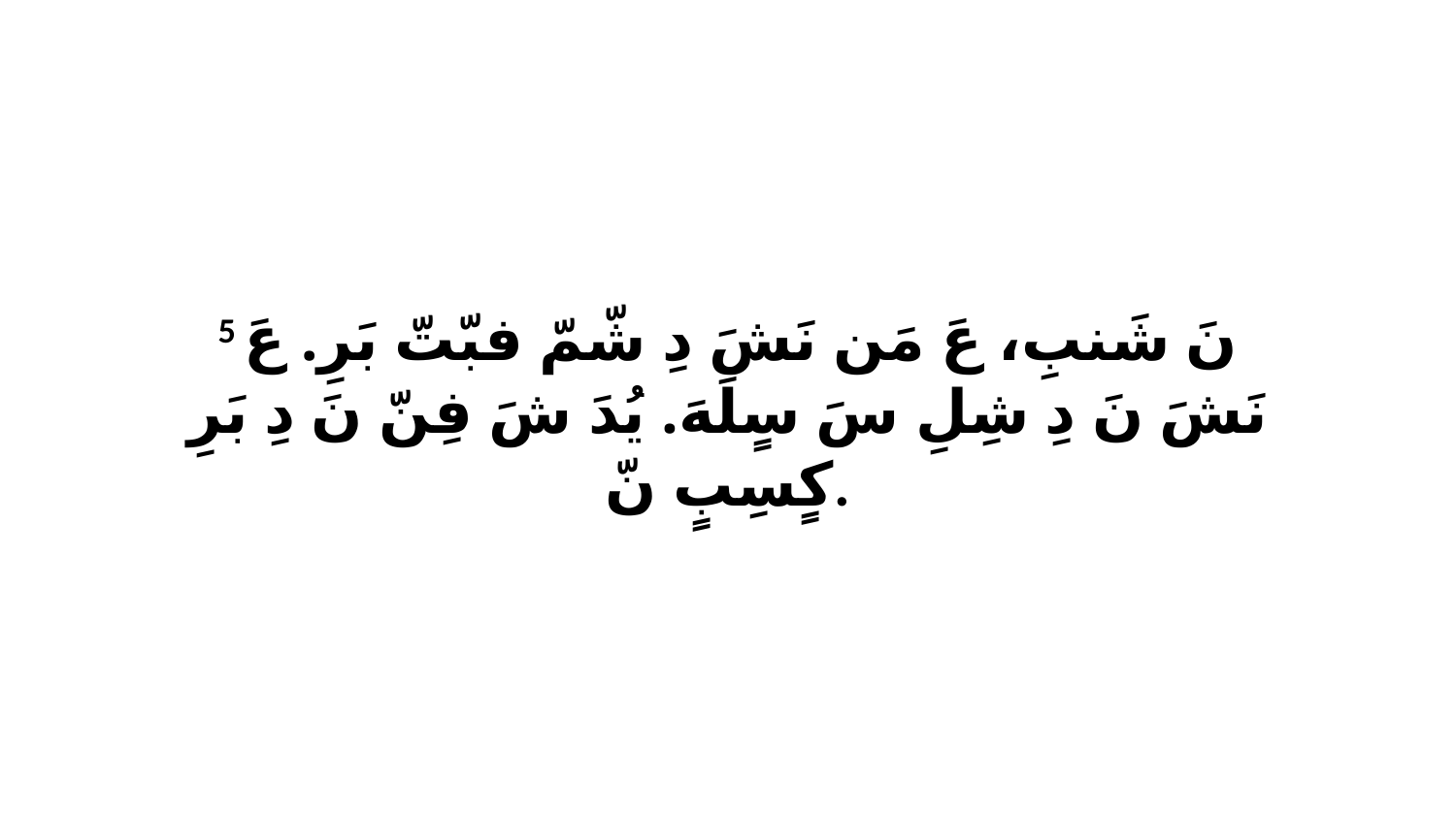

5 نَ شَنبِ، عَ مَن نَشَ دِ شّمّ فبّتّ بَرِ. عَ نَشَ نَ دِ شِلِ سَ سٍلَهَ. يُدَ شَ فِنّ نَ دِ بَرِ كٍسِبٍ نّ.